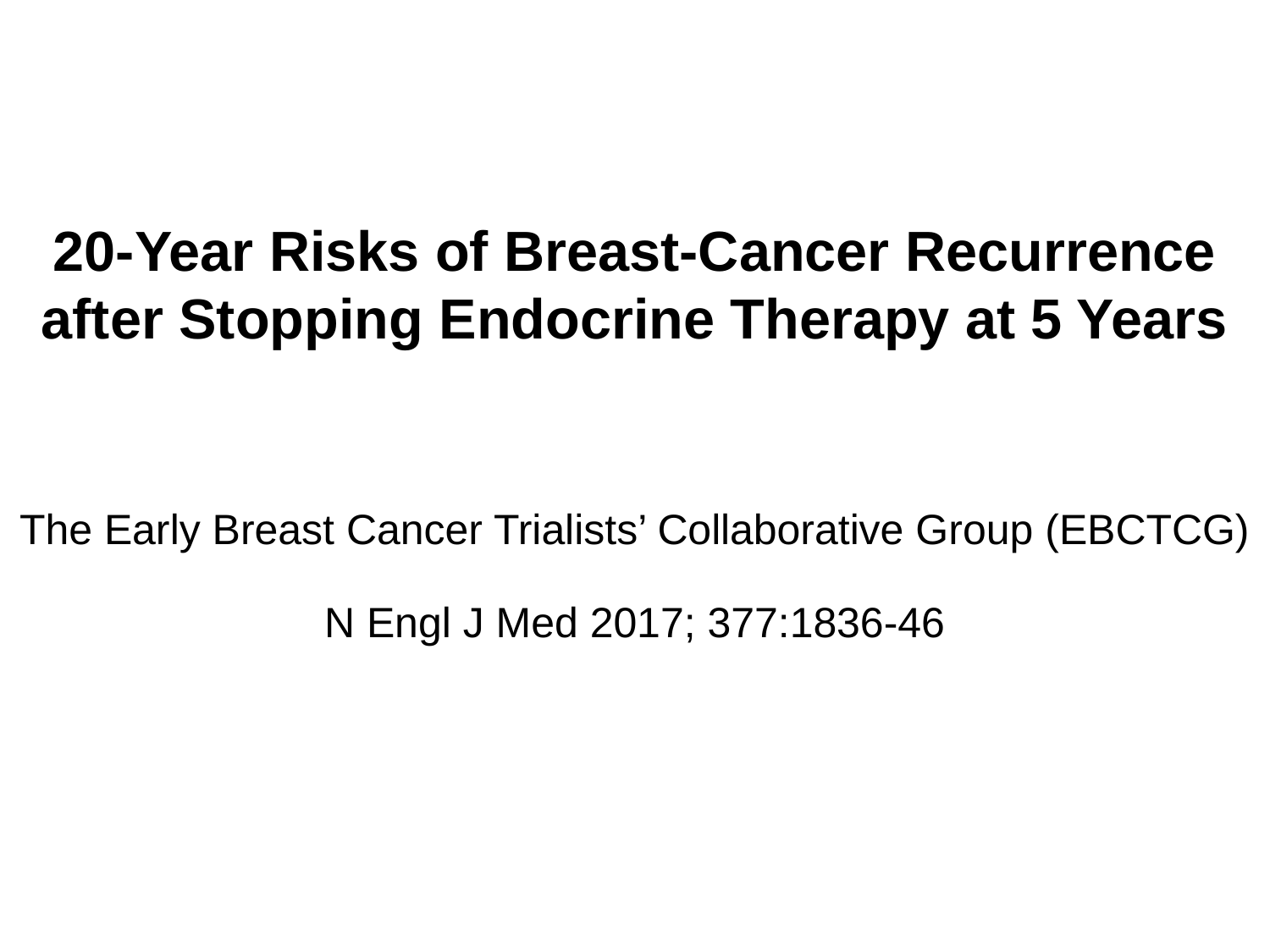

20-Year Risks of Breast-Cancer Recurrence
after Stopping Endocrine Therapy at 5 Years

The Early Breast Cancer Trialists’ Collaborative Group (EBCTCG)

N Engl J Med 2017; 377:1836-46